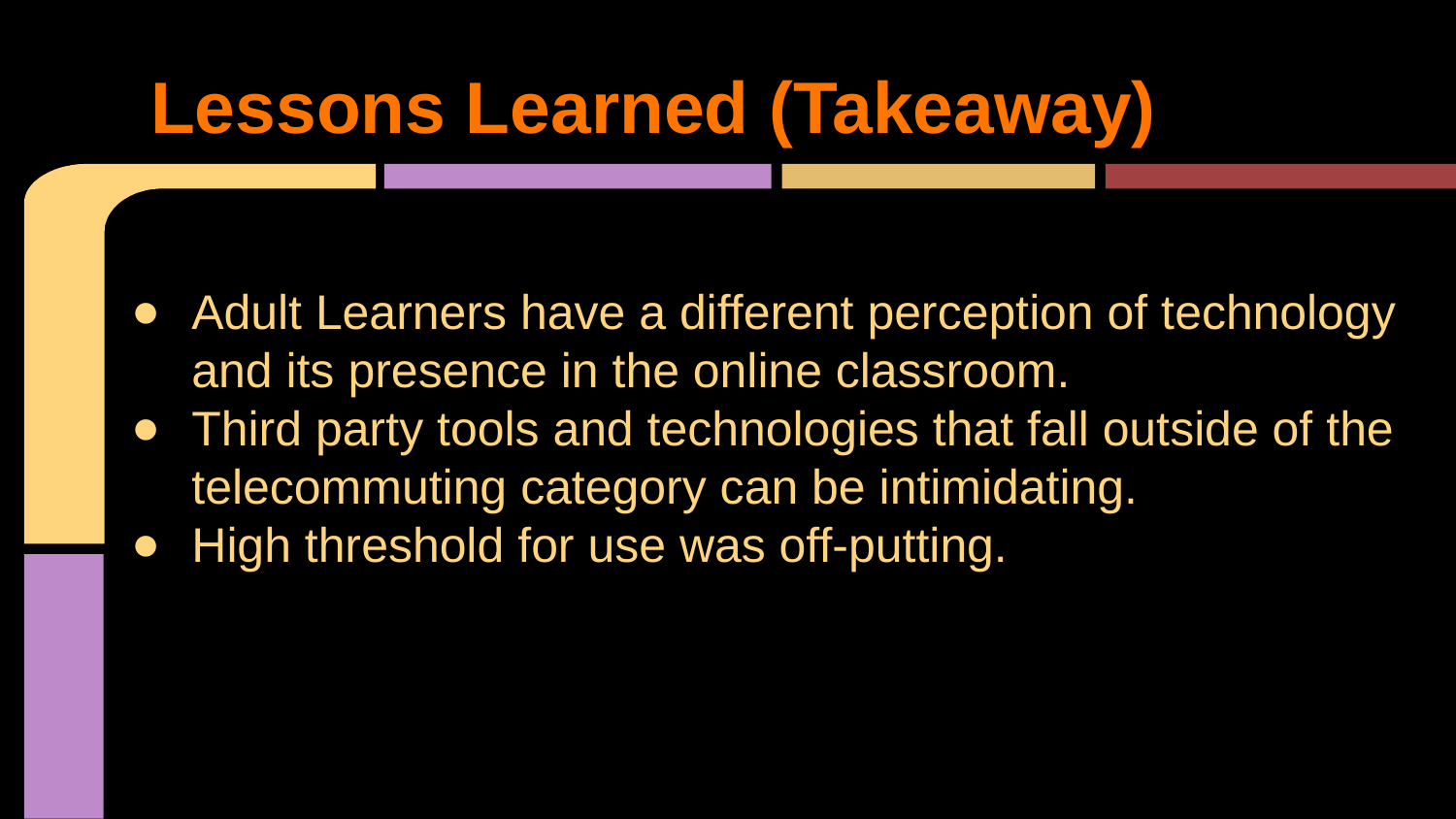

# Lessons Learned (Takeaway)
Adult Learners have a different perception of technology and its presence in the online classroom.
Third party tools and technologies that fall outside of the telecommuting category can be intimidating.
High threshold for use was off-putting.